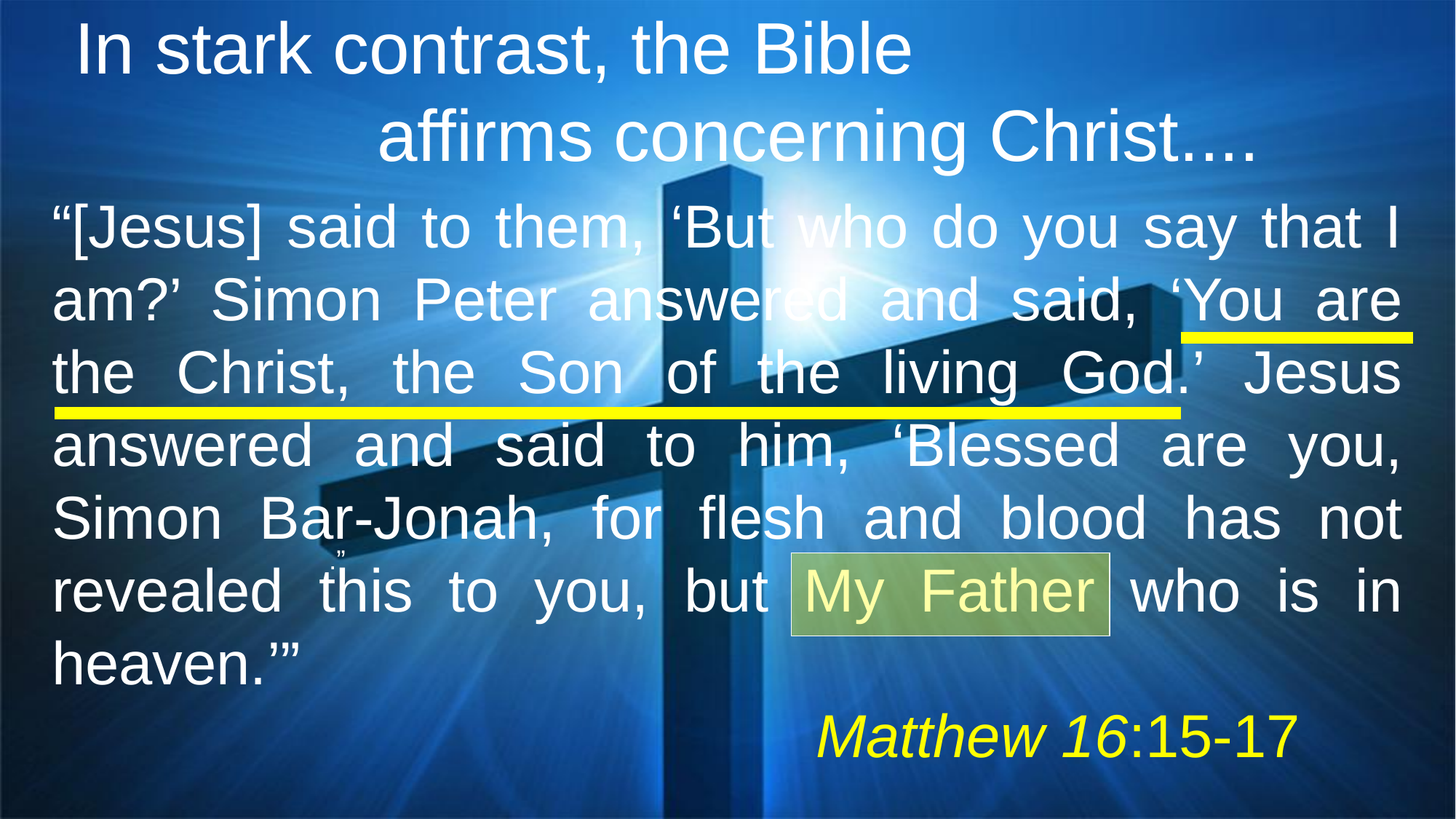

In stark contrast, the Bible
               affirms concerning Christ....
“[Jesus] said to them, ‘But who do you say that I am?’ Simon Peter answered and said, ‘You are the Christ, the Son of the living God.’ Jesus answered and said to him, ‘Blessed are you, Simon Bar-Jonah, for flesh and blood has not revealed this to you, but My Father who is in heaven.’”
			Matthew 16:15-17
.”